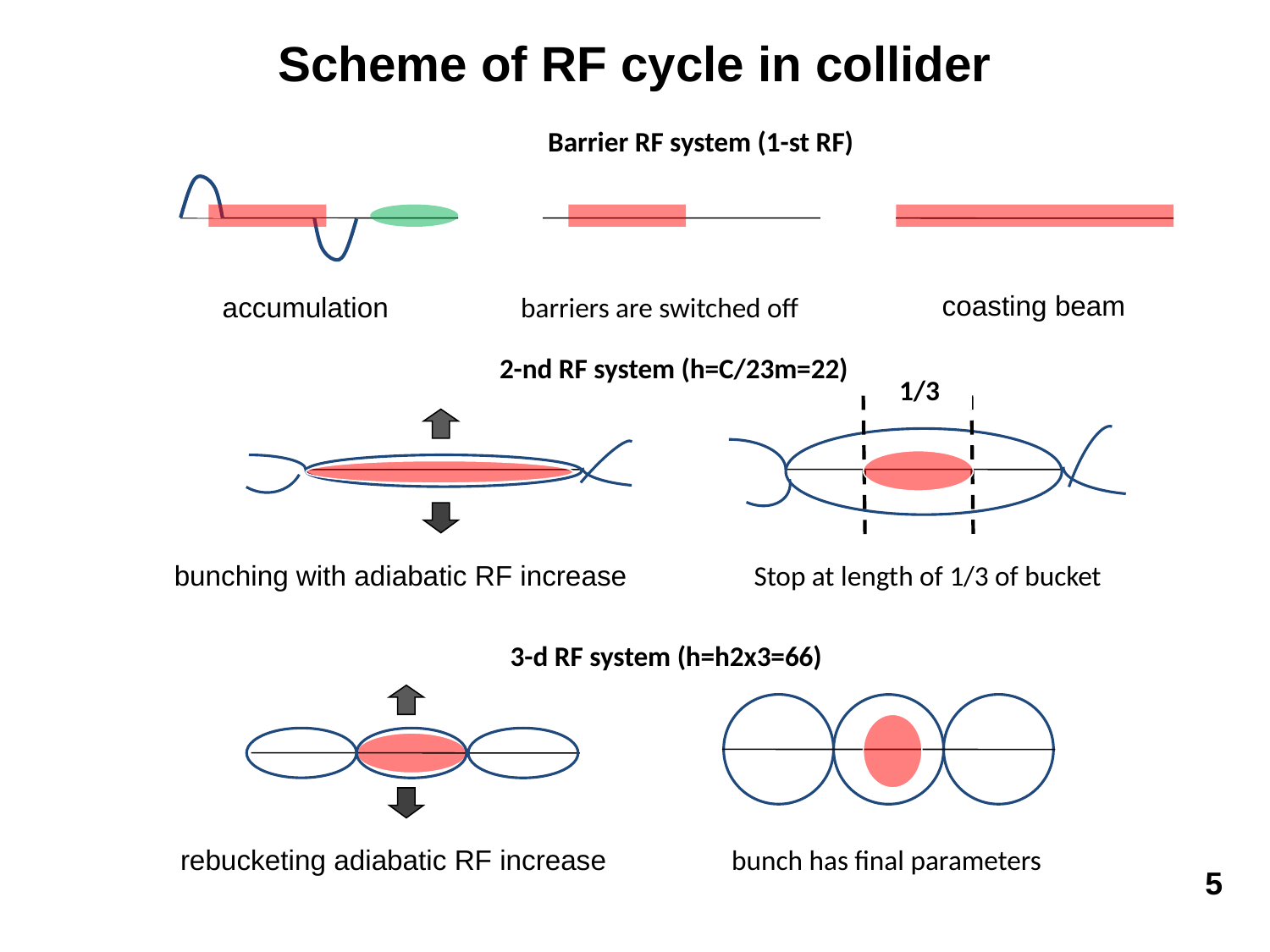

Scheme of RF cycle in collider

Barrier RF system (1-st RF)

coasting beam
accumulation
barriers are switched off
2-nd RF system (h=C/23m=22)
1/3

bunching with adiabatic RF increase
Stop at length of 1/3 of bucket
3-d RF system (h=h2x3=66)

bunch has final parameters
rebucketing adiabatic RF increase
5